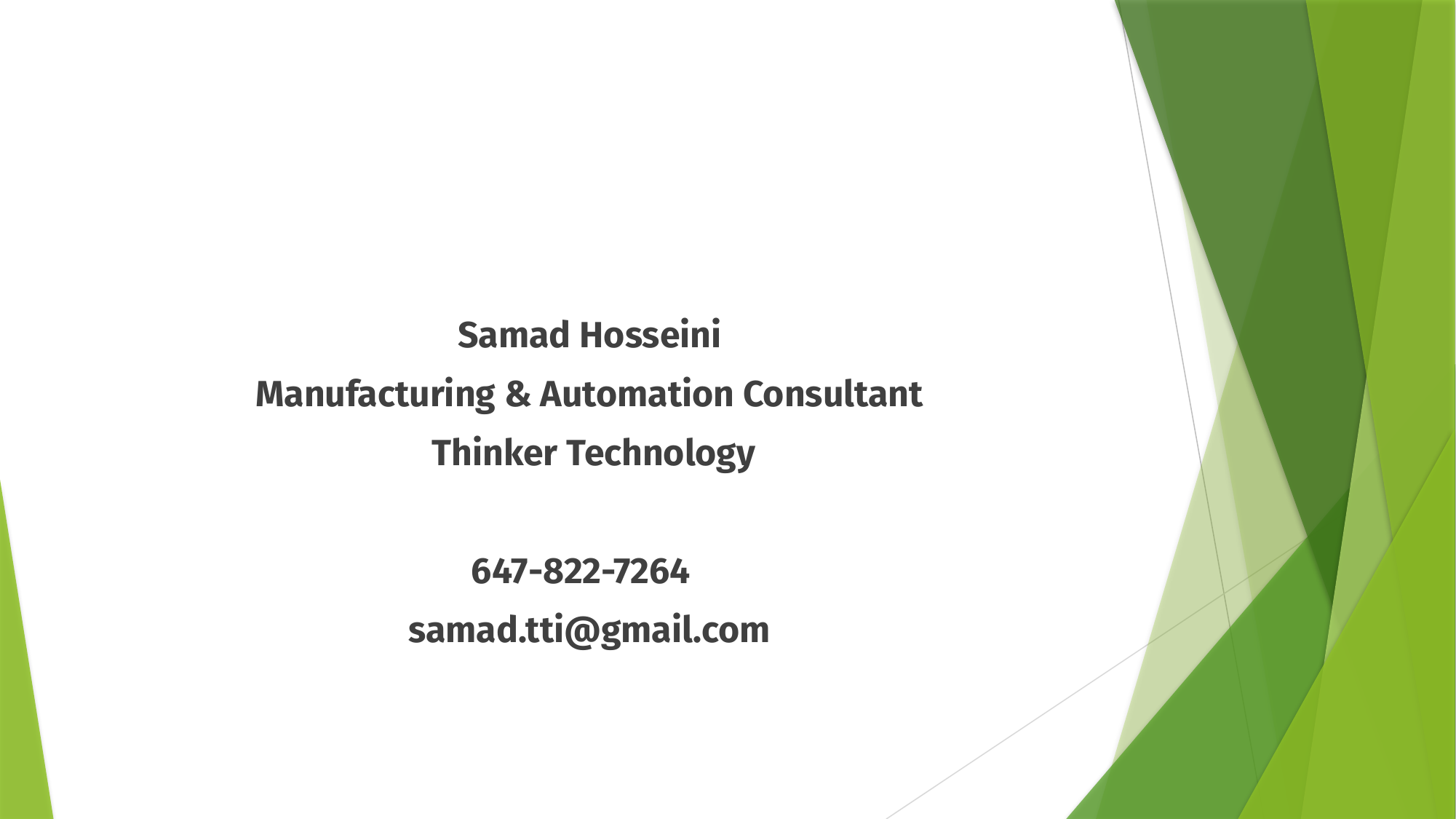

Samad Hosseini
Manufacturing & Automation Consultant
Thinker Technology

647-822-7264
samad.tti@gmail.com